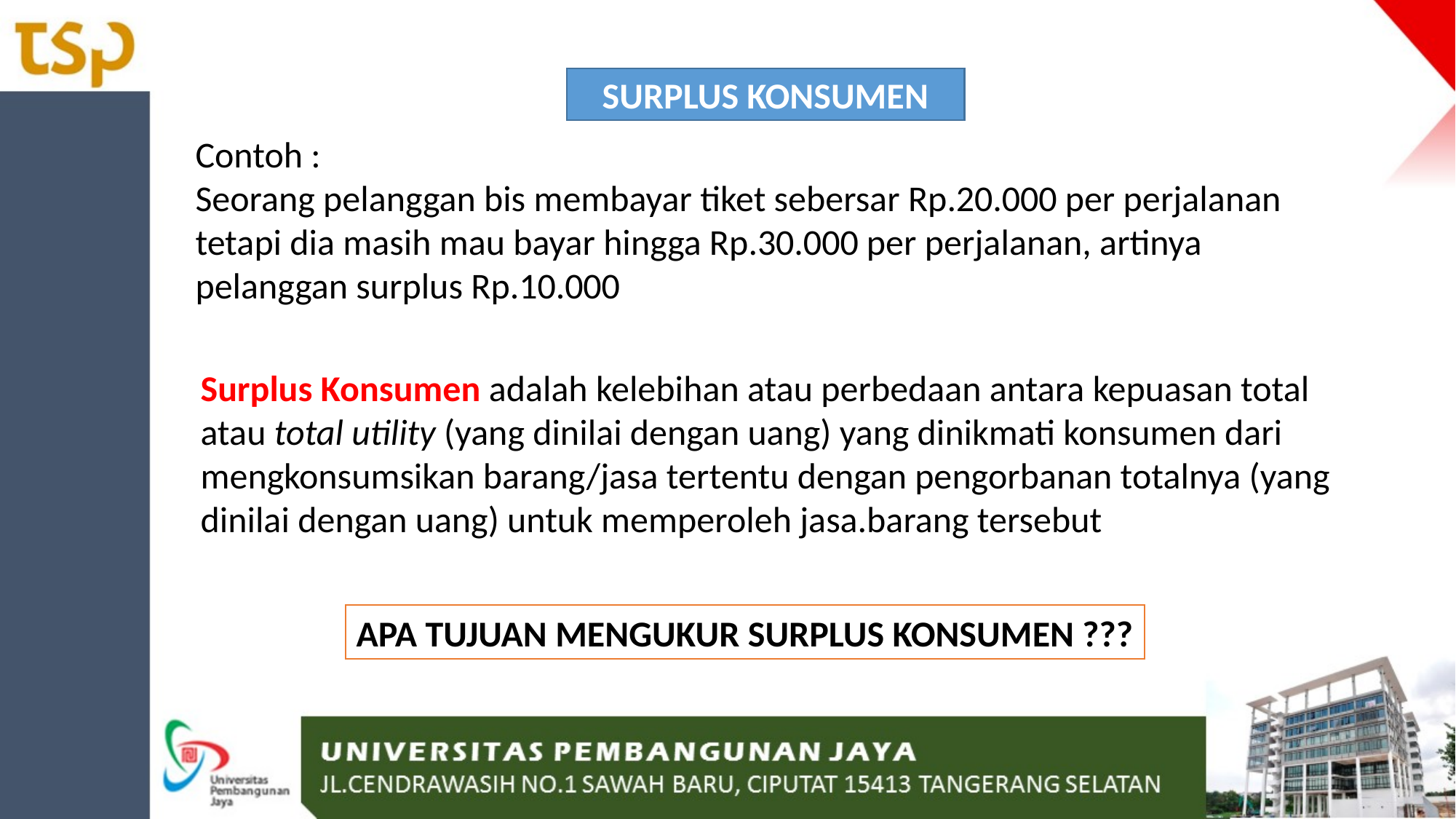

SURPLUS KONSUMEN
Contoh :
Seorang pelanggan bis membayar tiket sebersar Rp.20.000 per perjalanan tetapi dia masih mau bayar hingga Rp.30.000 per perjalanan, artinya pelanggan surplus Rp.10.000
Surplus Konsumen adalah kelebihan atau perbedaan antara kepuasan total
atau total utility (yang dinilai dengan uang) yang dinikmati konsumen dari
mengkonsumsikan barang/jasa tertentu dengan pengorbanan totalnya (yang
dinilai dengan uang) untuk memperoleh jasa.barang tersebut
APA TUJUAN MENGUKUR SURPLUS KONSUMEN ???